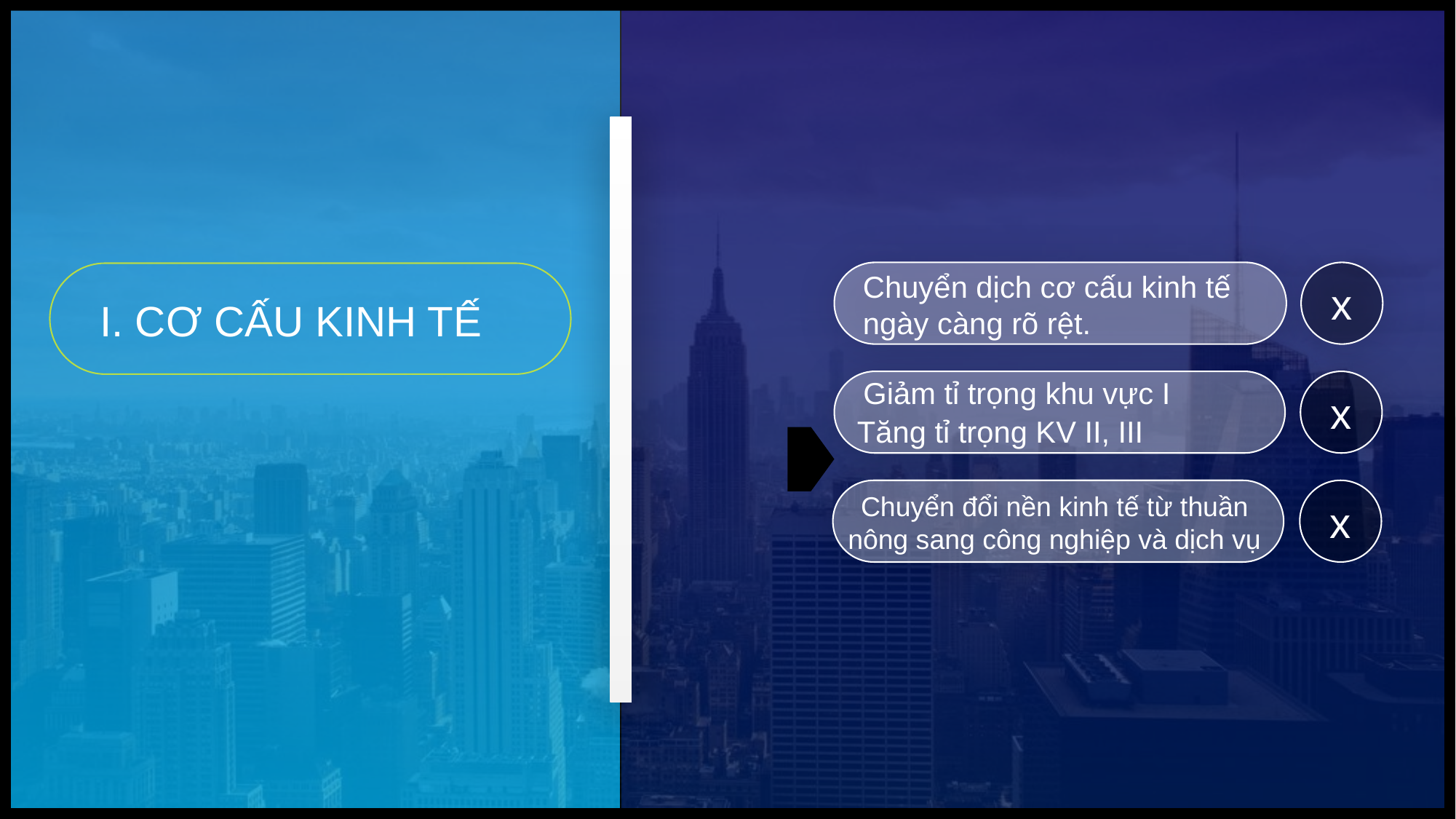

Chuyển dịch cơ cấu kinh tế ngày càng rõ rệt.

x

I. CƠ CẤU KINH TẾ
Giảm tỉ trọng khu vực I

x
Tăng tỉ trọng KV II, III

x
Chuyển đổi nền kinh tế từ thuần nông sang công nghiệp và dịch vụ